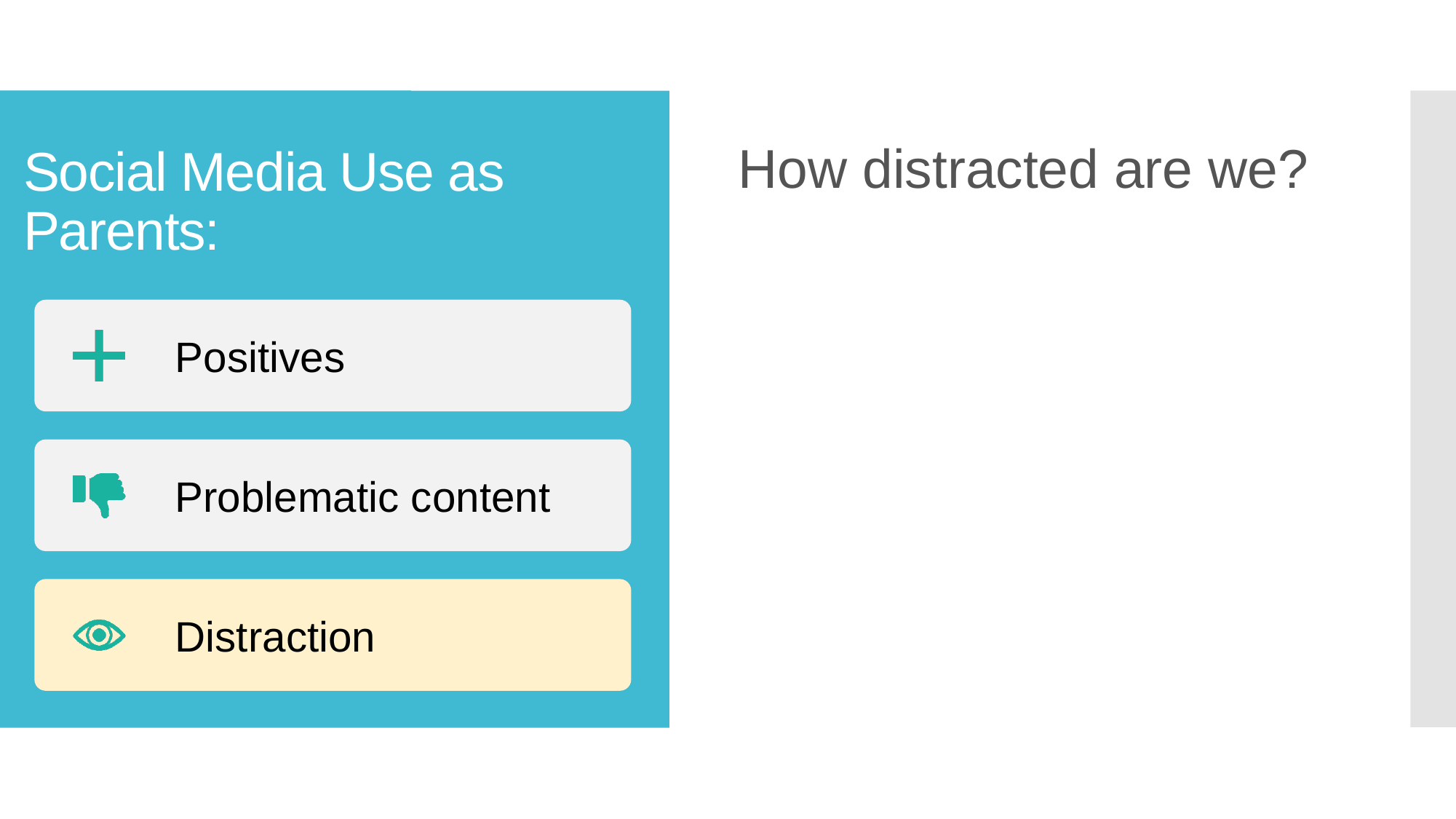

# Social Media Use as Parents:
How distracted are we?
Positives
Problematic content
Distraction